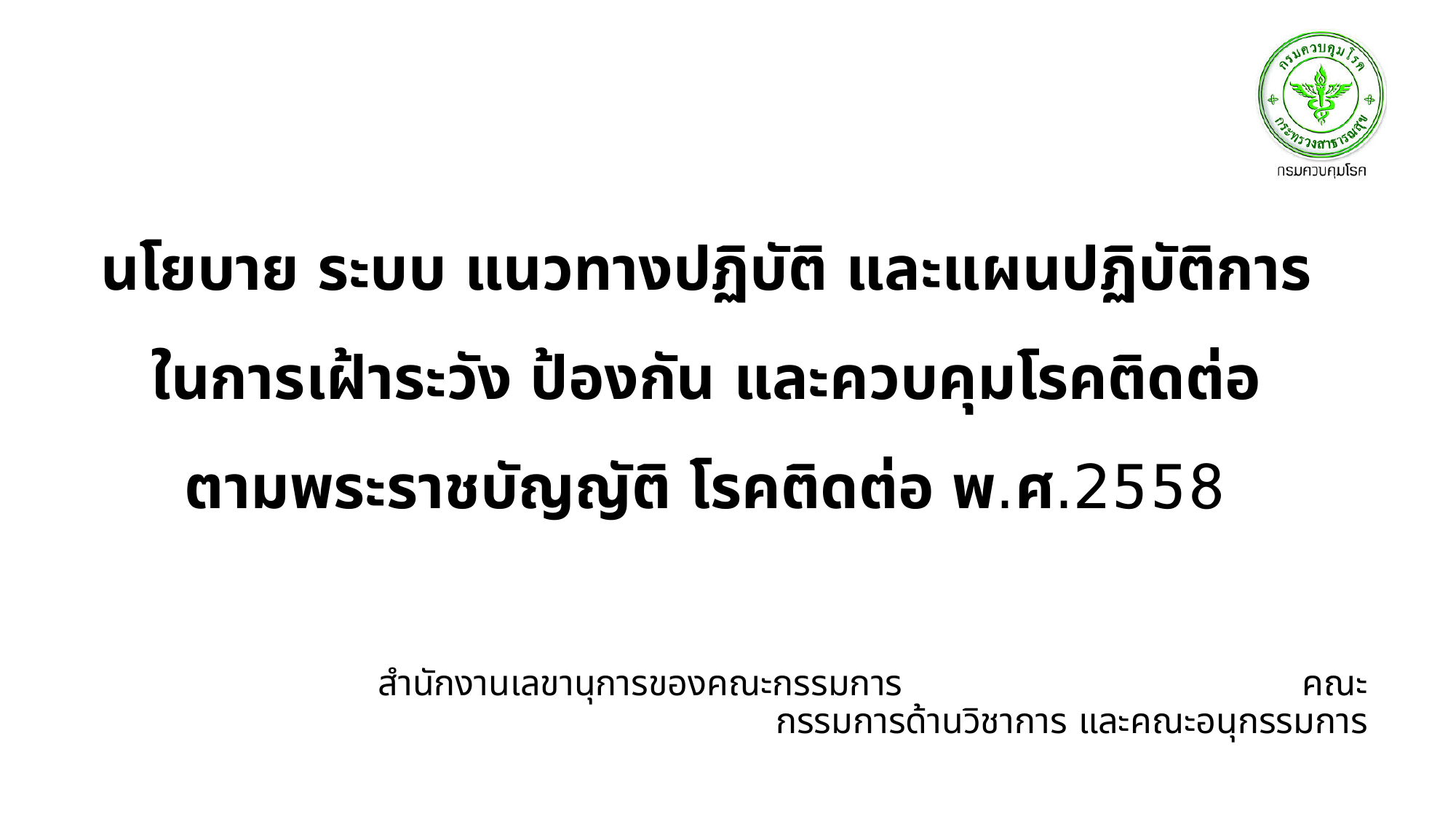

นโยบาย ระบบ แนวทางปฏิบัติ และแผนปฏิบัติการ
ในการเฝ้าระวัง ป้องกัน และควบคุมโรคติดต่อ
ตามพระราชบัญญัติ โรคติดต่อ พ.ศ.2558

สำนักงานเลขานุการของคณะกรรมการ                                    คณะกรรมการด้านวิชาการ และคณะอนุกรรมการ